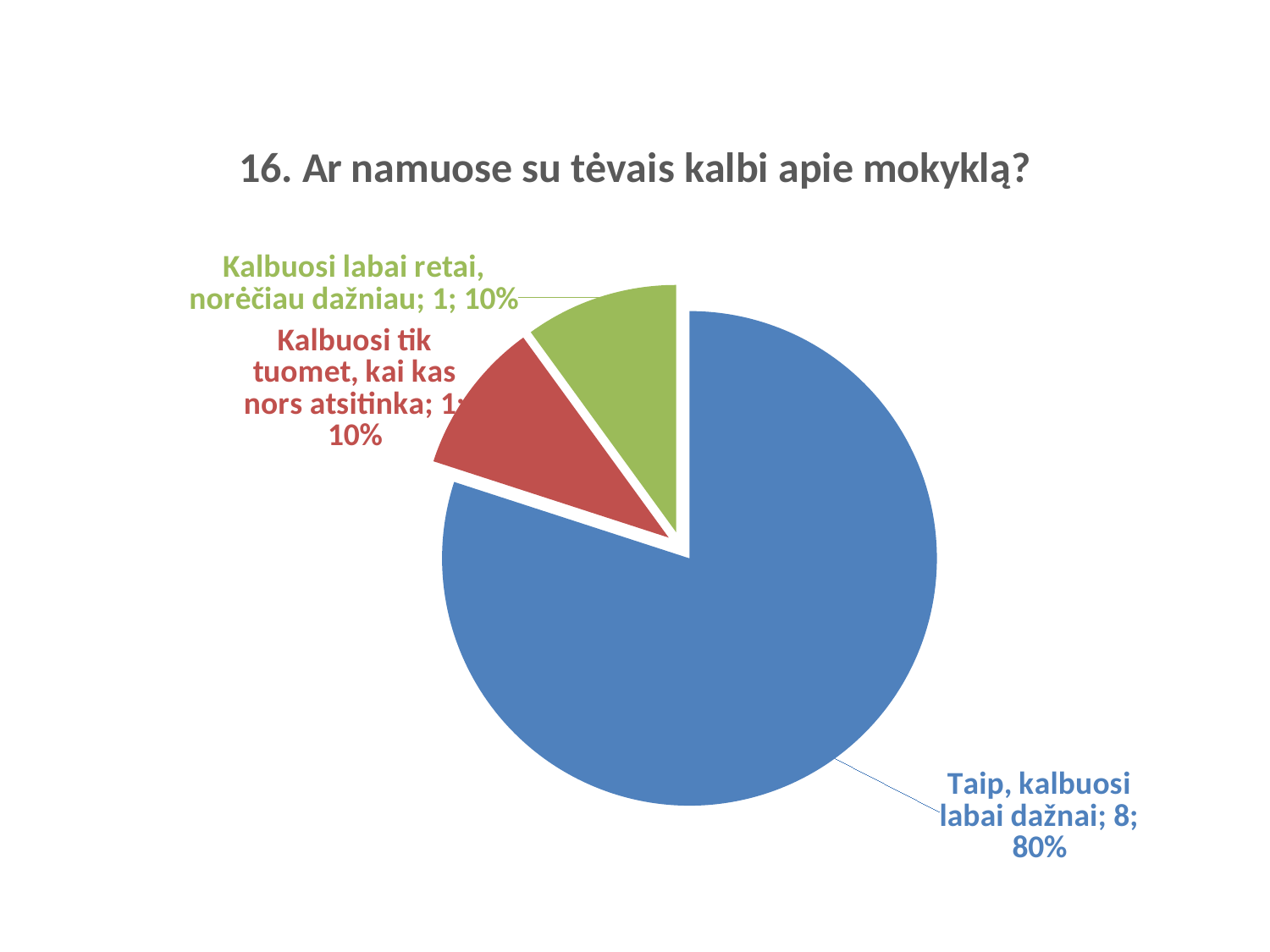

### Chart:

| Category | 16. Ar namuose su tėvais kalbi apie mokyklą? |
|---|---|
| Taip, kalbuosi labai dažnai | 8.0 |
| Kalbuosi tik tuomet, kai kas nors atsitinka | 1.0 |
| Kalbuosi labai retai, norėčiau dažniau | 1.0 |
| Kalbuosi labai retai, nenoriu kalbėtis apie mokyklą | 0.0 |